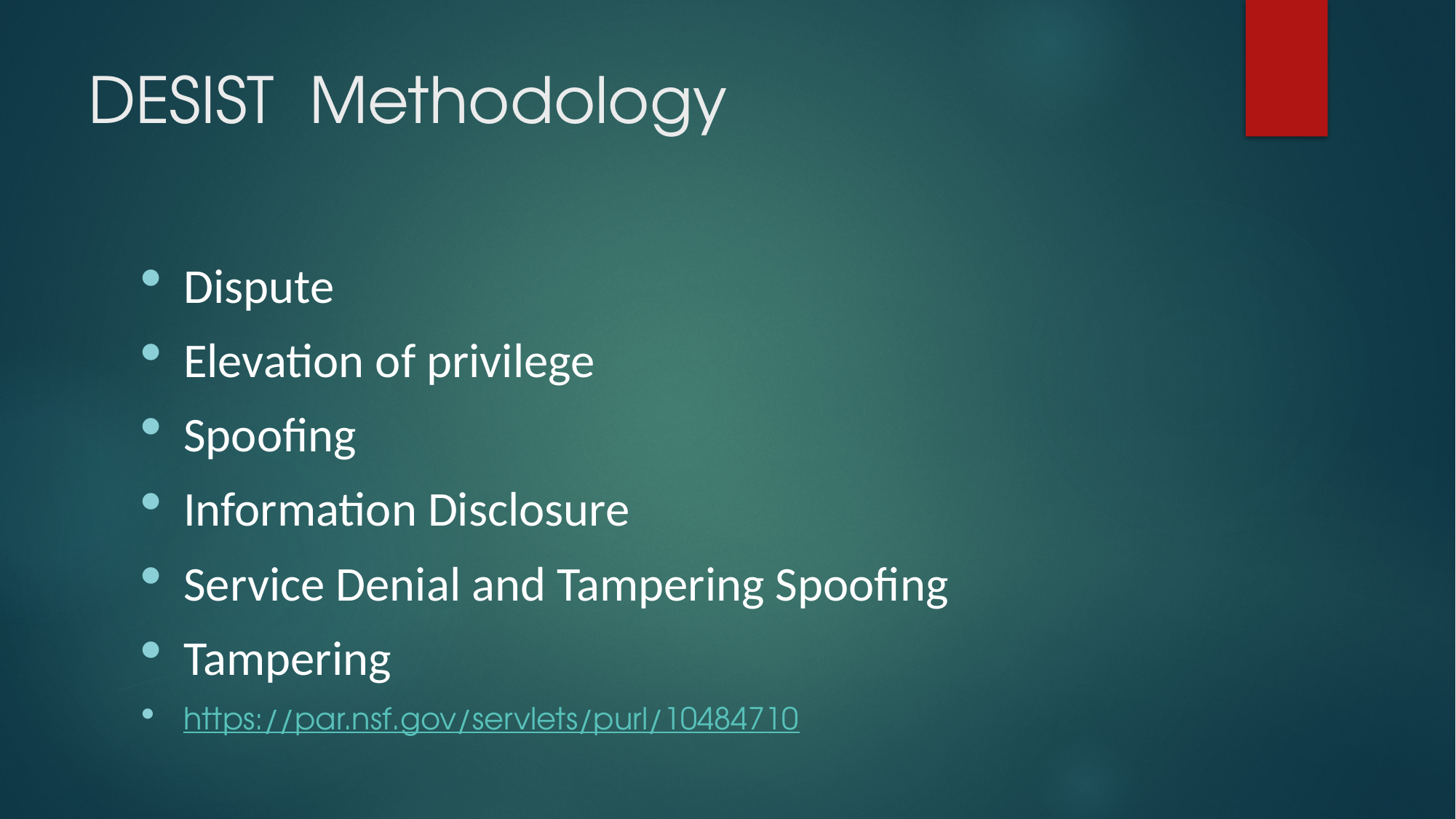

# DESIST  Methodology
Dispute
Elevation of privilege
Spoofing
Information Disclosure
Service Denial and Tampering Spoofing
Tampering
https://par.nsf.gov/servlets/purl/10484710